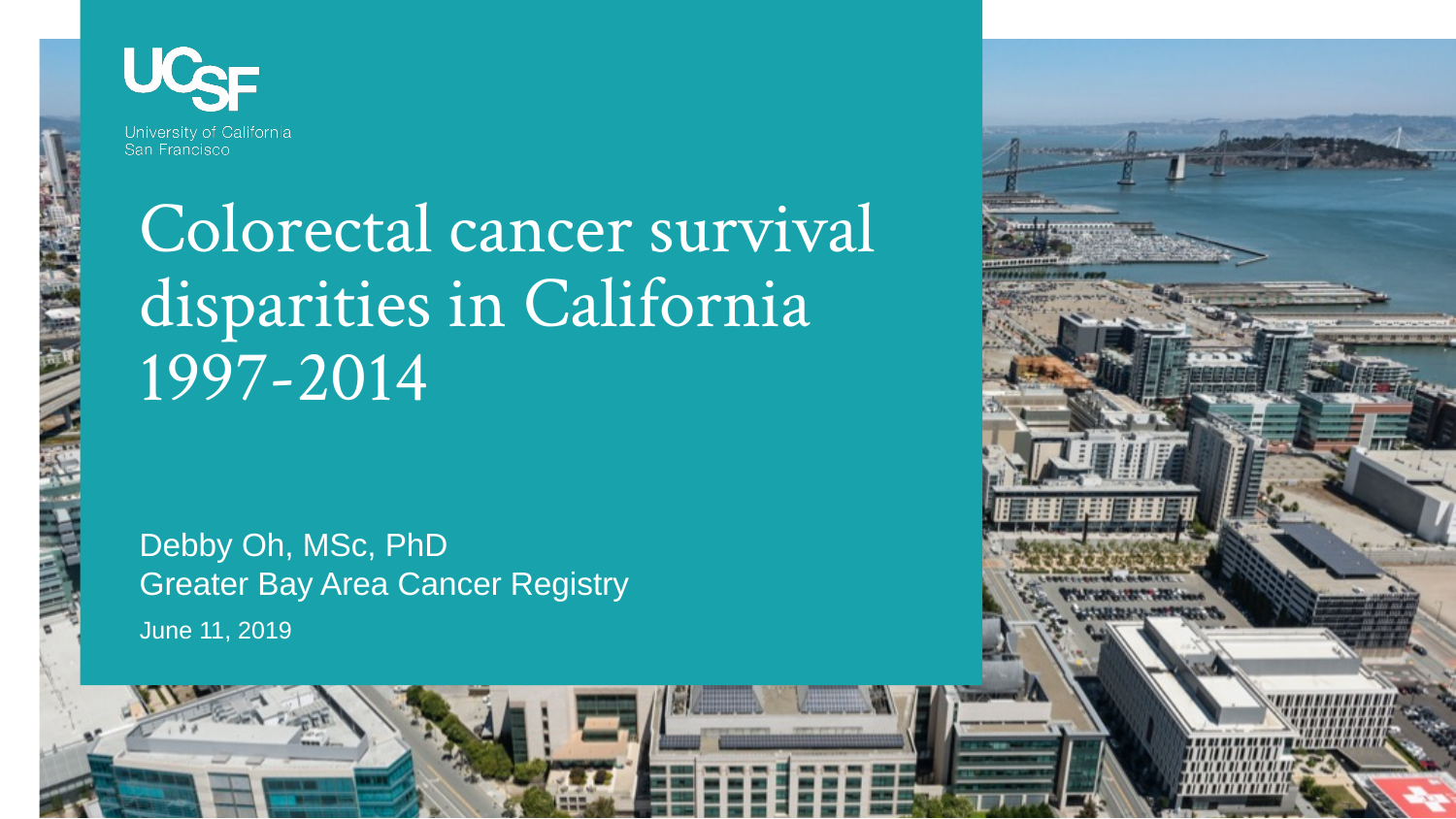

# Colorectal cancer survival disparities in California 1997-2014

Debby Oh, MSc, PhD
Greater Bay Area Cancer Registry
June 11, 2019